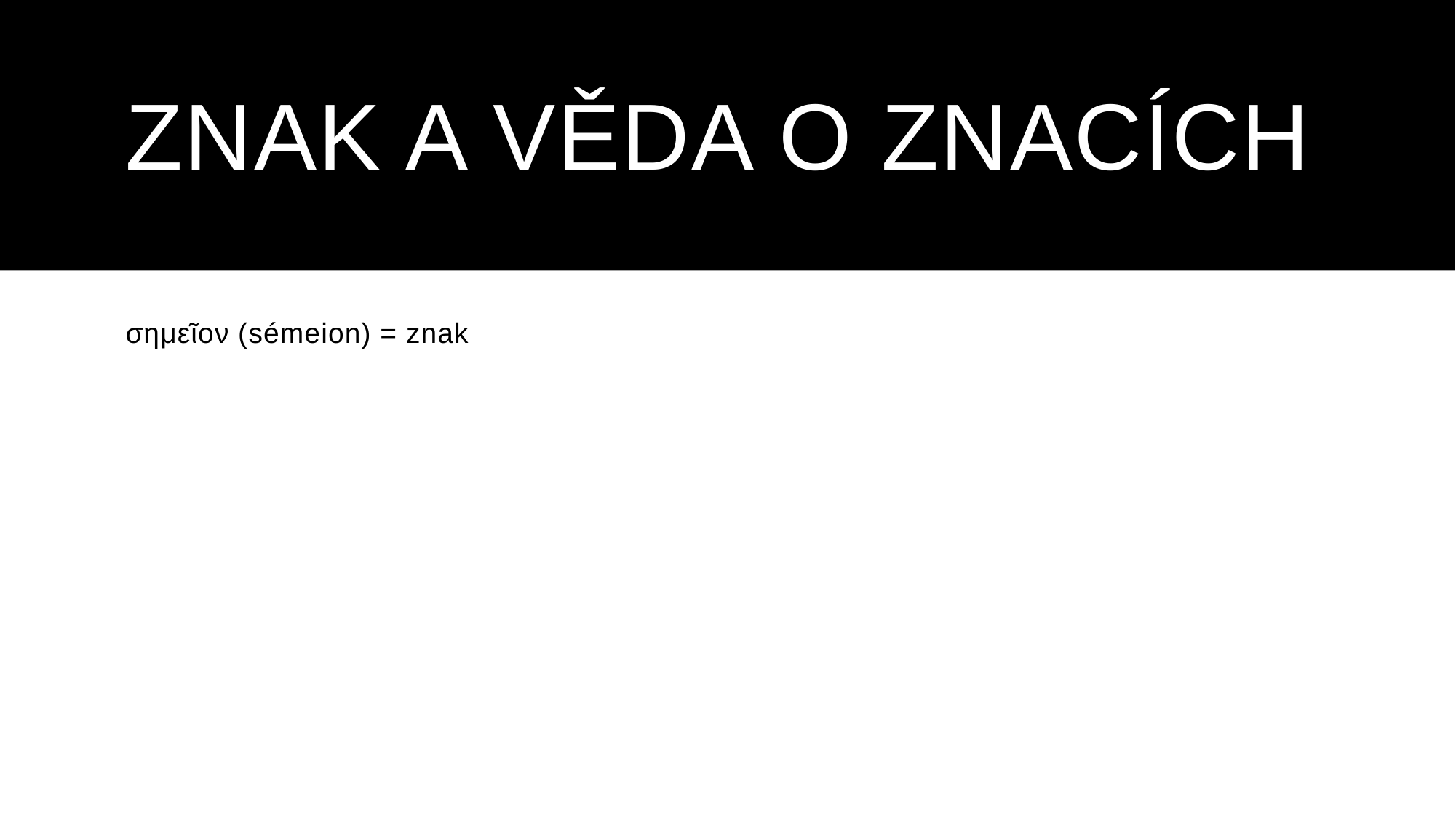

# Znak a věda o znacích
σημεῖον (sémeion) = znak
Věda o znacích obecně:
(americká vs. evropská tradice)
v anglosaském prostředí: sémiotika (semiotics); toť v současnosti stále mainstream
(Ch. S. Peirce [pə:rs] – referenční (a později také inferenční – Lakoff, pragmatika) přístup)
vs.
ve frankofonním prostředí: sémiologie (fr. sémiologie [sémijoloží])
(Ferdinand de Saussure, dále jen FdS; diferenční přístup)